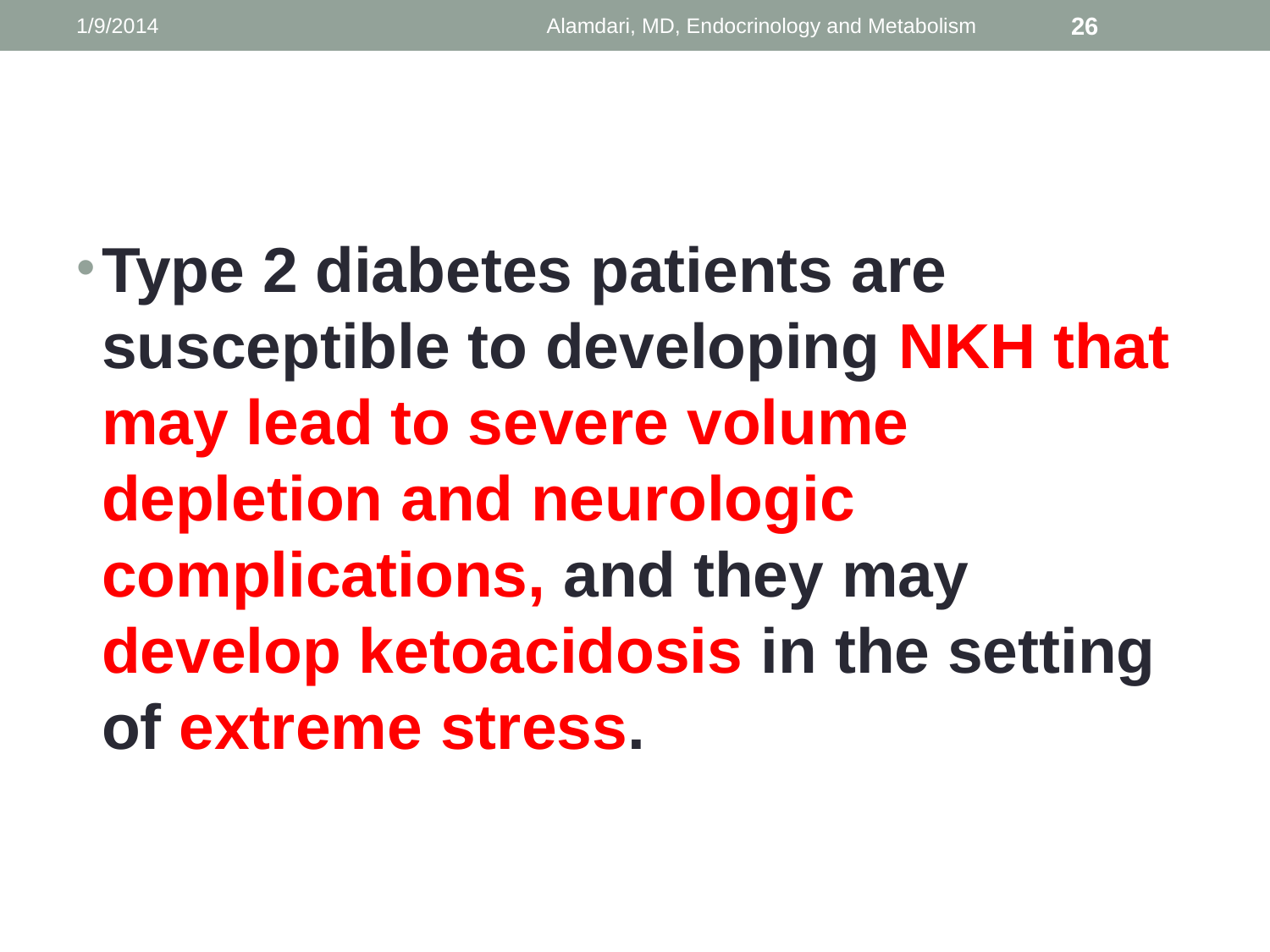

1/9/2014
Alamdari, MD, Endocrinology and Metabolism
26
#
Type 2 diabetes patients are susceptible to developing NKH that may lead to severe volume depletion and neurologic complications, and they may develop ketoacidosis in the setting of extreme stress.